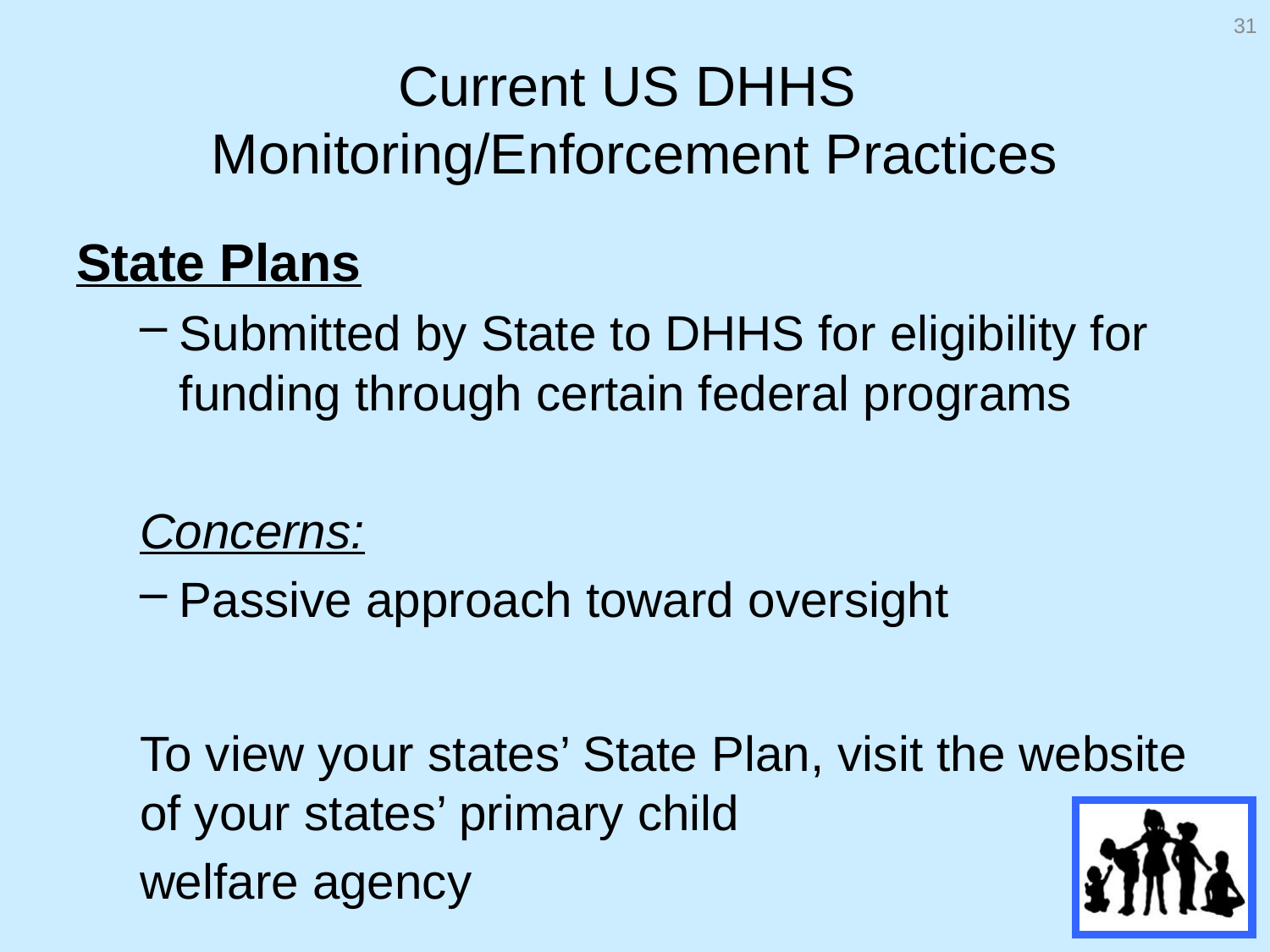

31
# Current US DHHS Monitoring/Enforcement Practices
State Plans
Submitted by State to DHHS for eligibility for funding through certain federal programs

Concerns:
Passive approach toward oversight

To view your states’ State Plan, visit the website of your states’ primary child
welfare agency